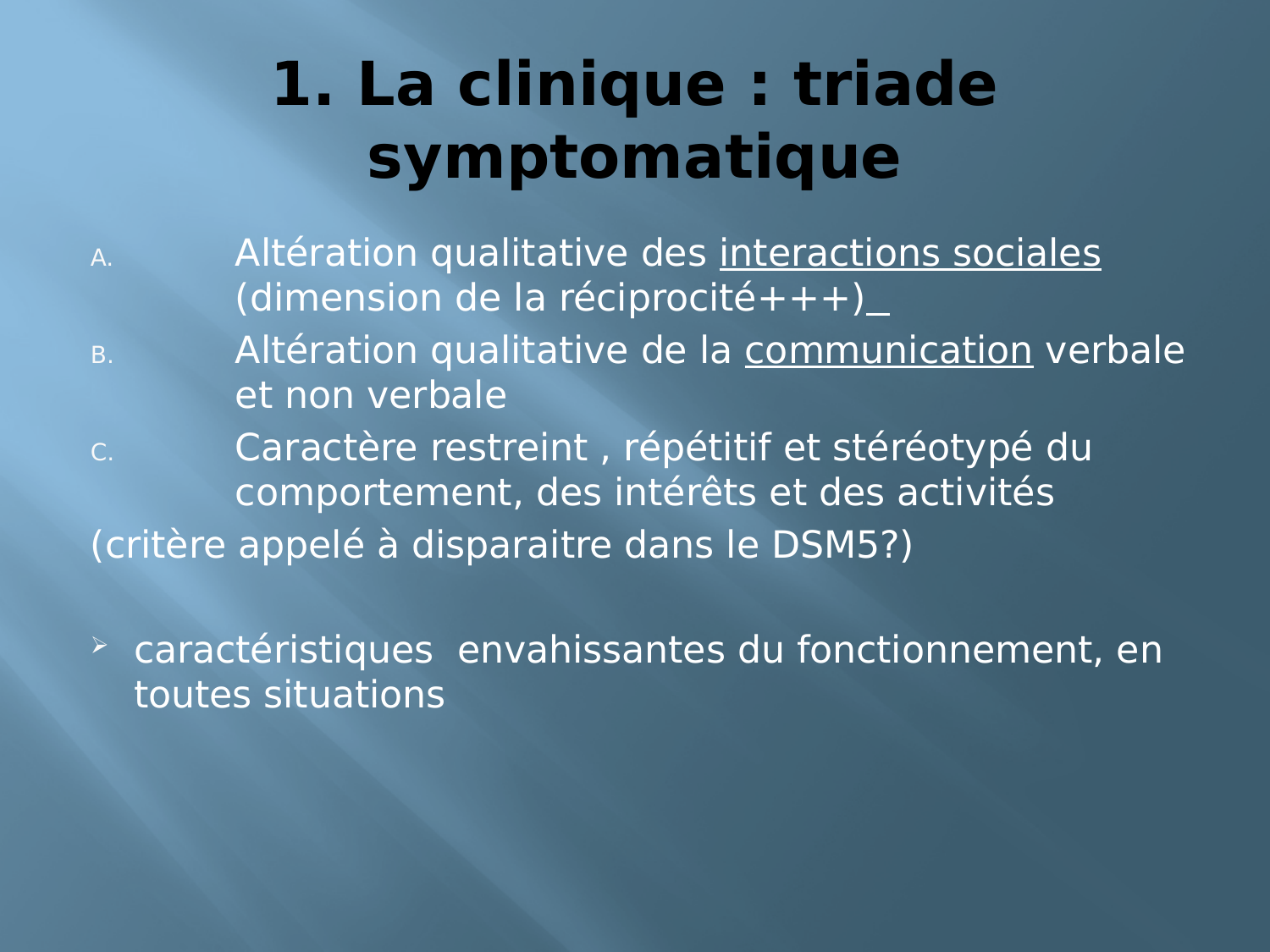

# 1. La clinique : triade symptomatique
Altération qualitative des interactions sociales (dimension de la réciprocité+++)
Altération qualitative de la communication verbale et non verbale
Caractère restreint , répétitif et stéréotypé du comportement, des intérêts et des activités
(critère appelé à disparaitre dans le DSM5?)

caractéristiques  envahissantes du fonctionnement, en toutes situations